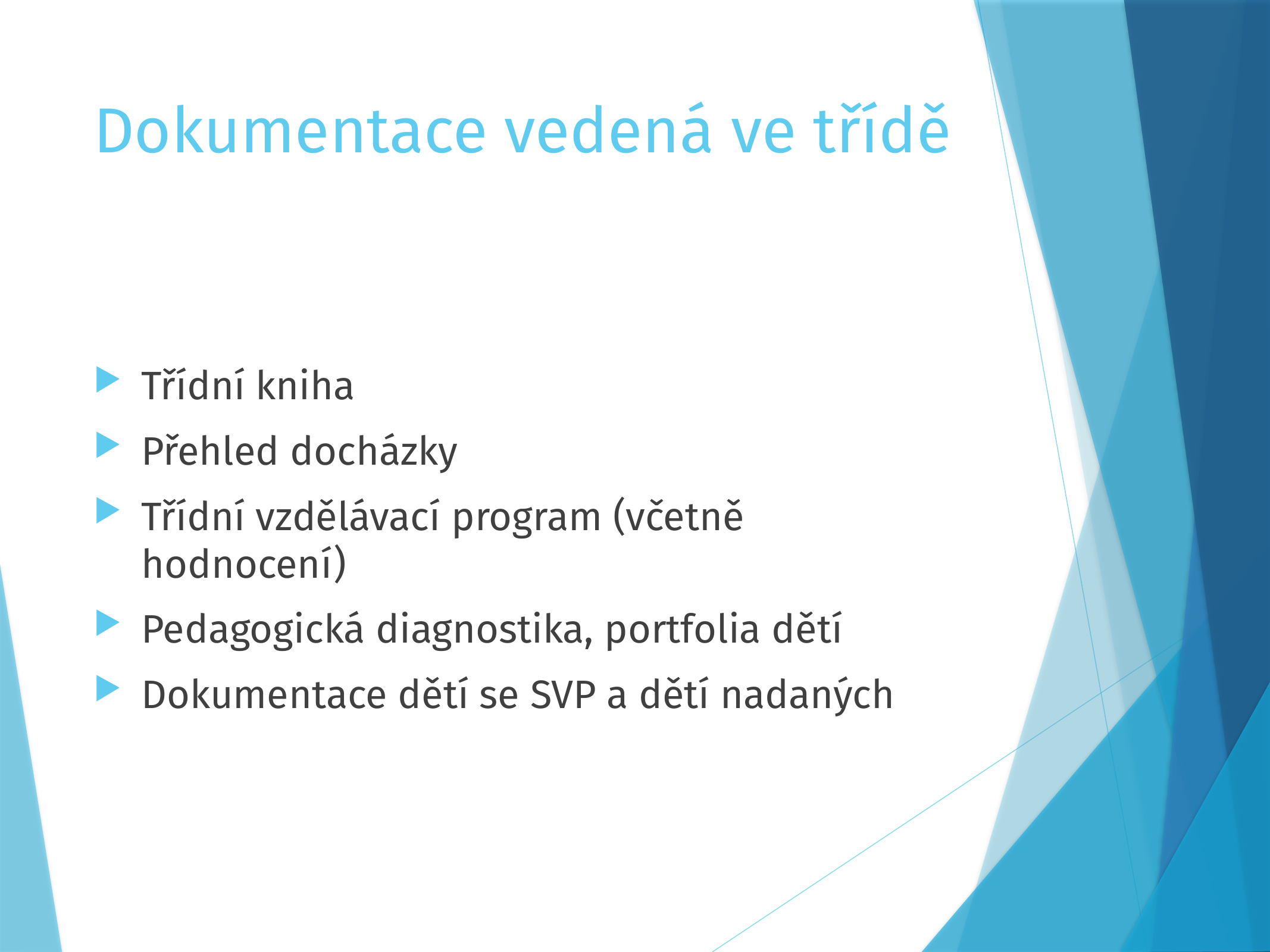

# Dokumentace vedená ve třídě

Třídní kniha
Přehled docházky
Třídní vzdělávací program (včetně hodnocení)
Pedagogická diagnostika, portfolia dětí
Dokumentace dětí se SVP a dětí nadaných